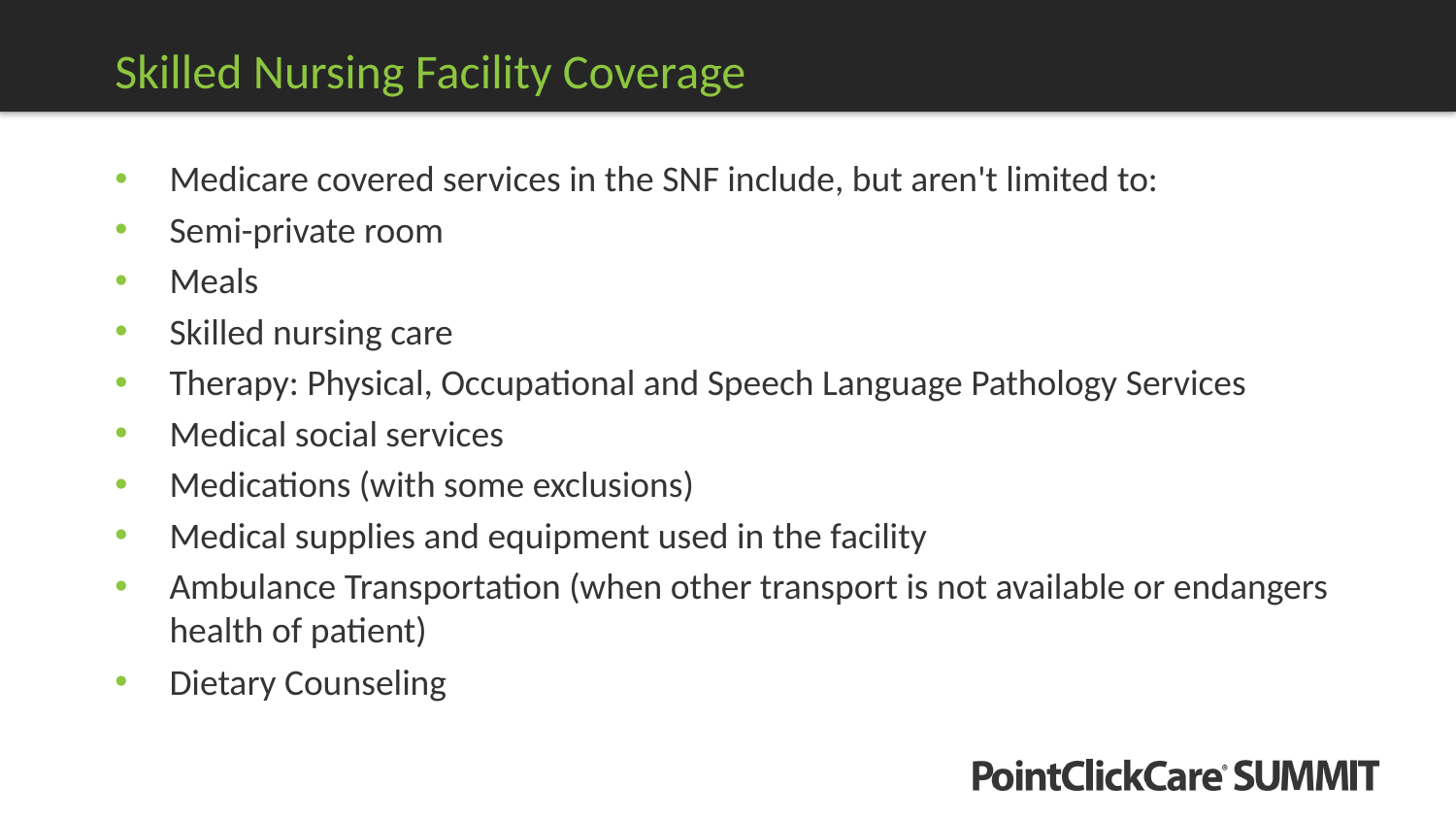

# Skilled Nursing Facility Coverage
Medicare covered services in the SNF include, but aren't limited to:
Semi-private room
Meals
Skilled nursing care
Therapy: Physical, Occupational and Speech Language Pathology Services
Medical social services
Medications (with some exclusions)
Medical supplies and equipment used in the facility
Ambulance Transportation (when other transport is not available or endangers health of patient)
Dietary Counseling